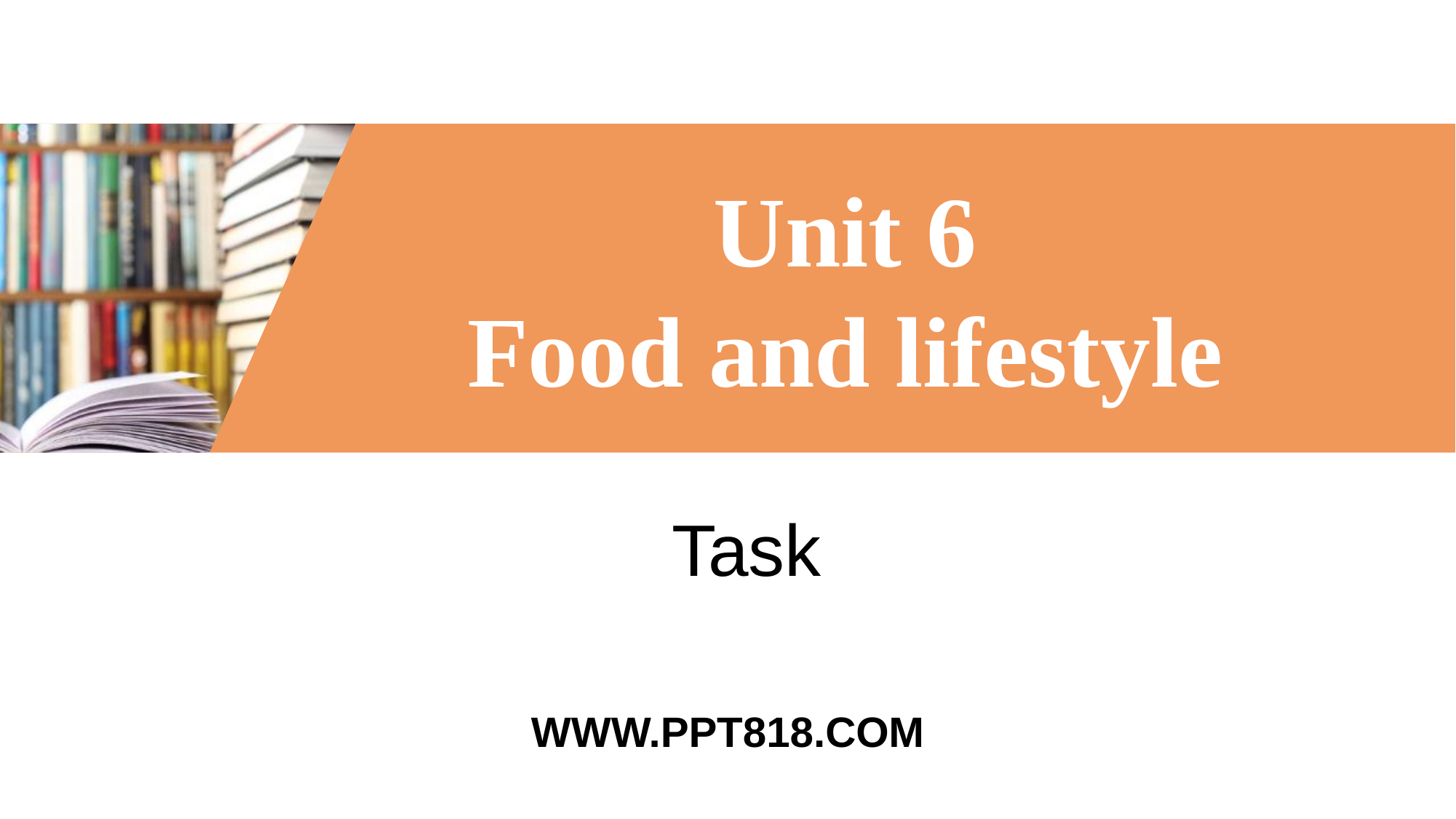

Unit 6
Food and lifestyle
Task
WWW.PPT818.COM